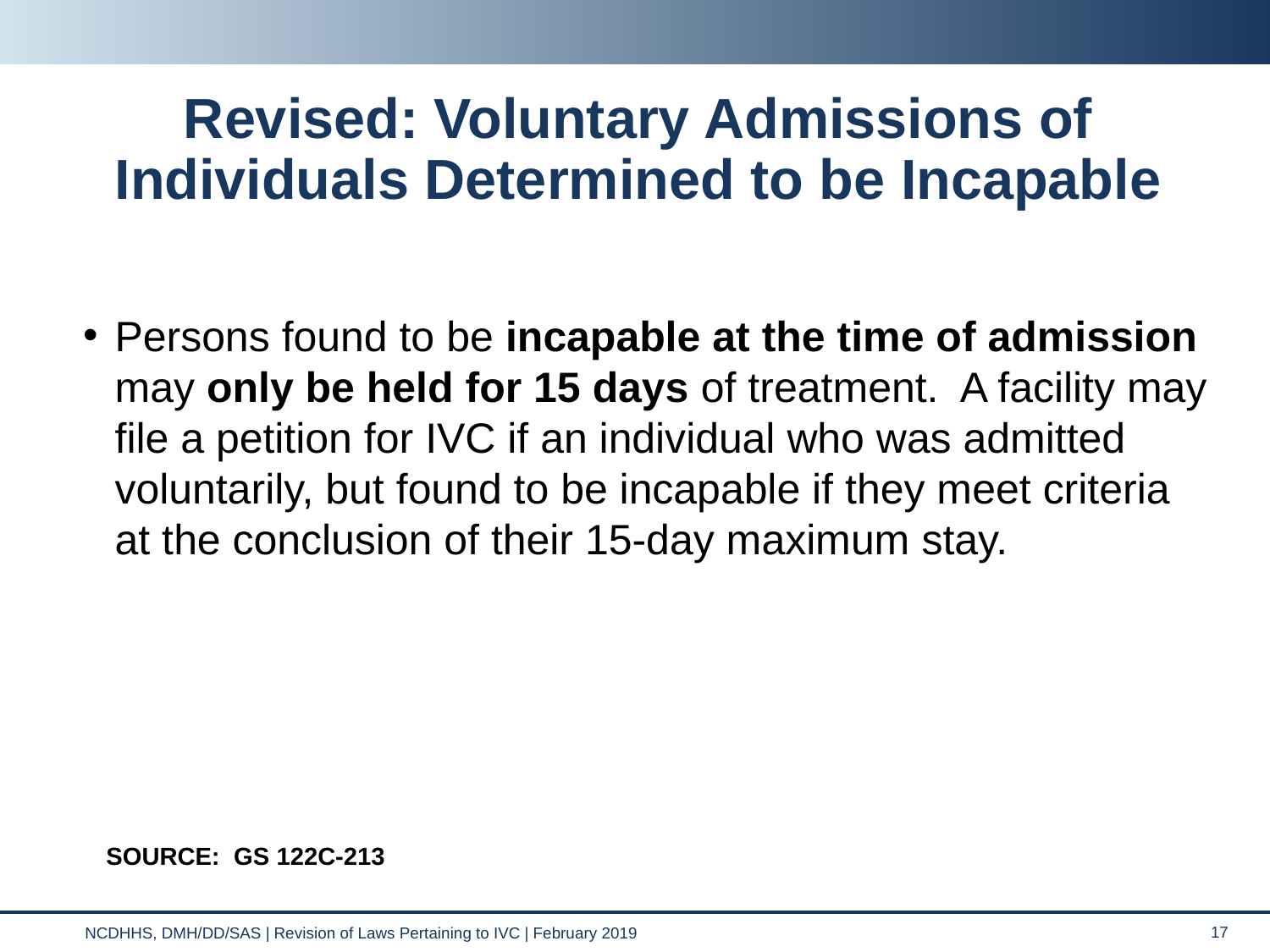

# Revised: Voluntary Admissions of Individuals Determined to be Incapable

Persons found to be incapable at the time of admission may only be held for 15 days of treatment.  A facility may file a petition for IVC if an individual who was admitted voluntarily, but found to be incapable if they meet criteria at the conclusion of their 15-day maximum stay.
SOURCE:  GS 122C-213